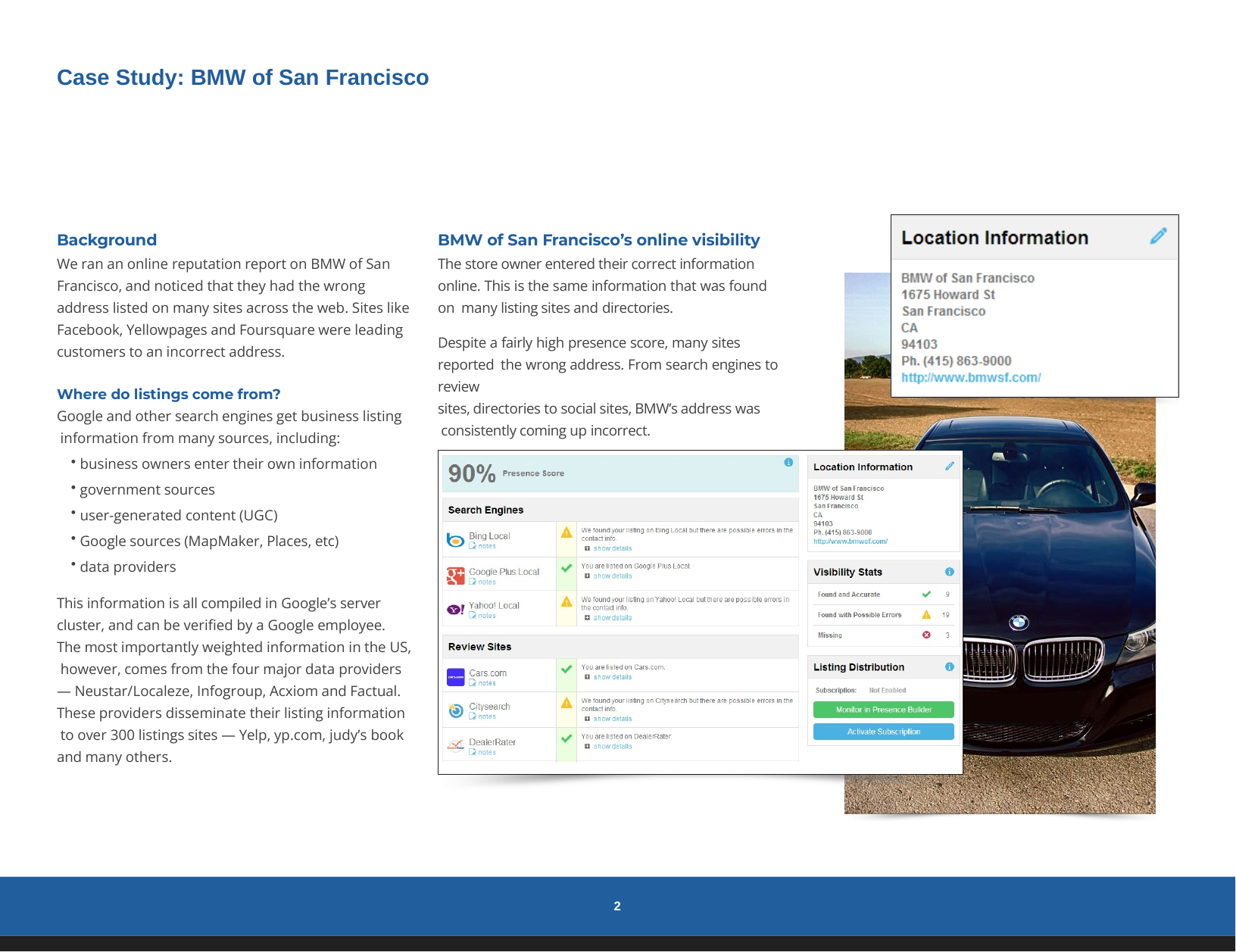

Case Study: BMW of San Francisco

Background
We ran an online reputation report on BMW of San  Francisco, and noticed that they had the wrong  address listed on many sites across the web. Sites like  Facebook, Yellowpages and Foursquare were leading  customers to an incorrect address.
BMW of San Francisco’s online visibility
The store owner entered their correct information  online. This is the same information that was found on  many listing sites and directories.

Despite a fairly high presence score, many sites reported  the wrong address. From search engines to review
sites, directories to social sites, BMW’s address was  consistently coming up incorrect.
Where do listings come from?
Google and other search engines get business listing  information from many sources, including:
business owners enter their own information
government sources
user-generated content (UGC)
Google sources (MapMaker, Places, etc)
data providers

This information is all compiled in Google’s server  cluster, and can be verified by a Google employee.  The most importantly weighted information in the US,  however, comes from the four major data providers
— Neustar/Localeze, Infogroup, Acxiom and Factual.  These providers disseminate their listing information  to over 300 listings sites — Yelp, yp.com, judy’s book  and many others.

2